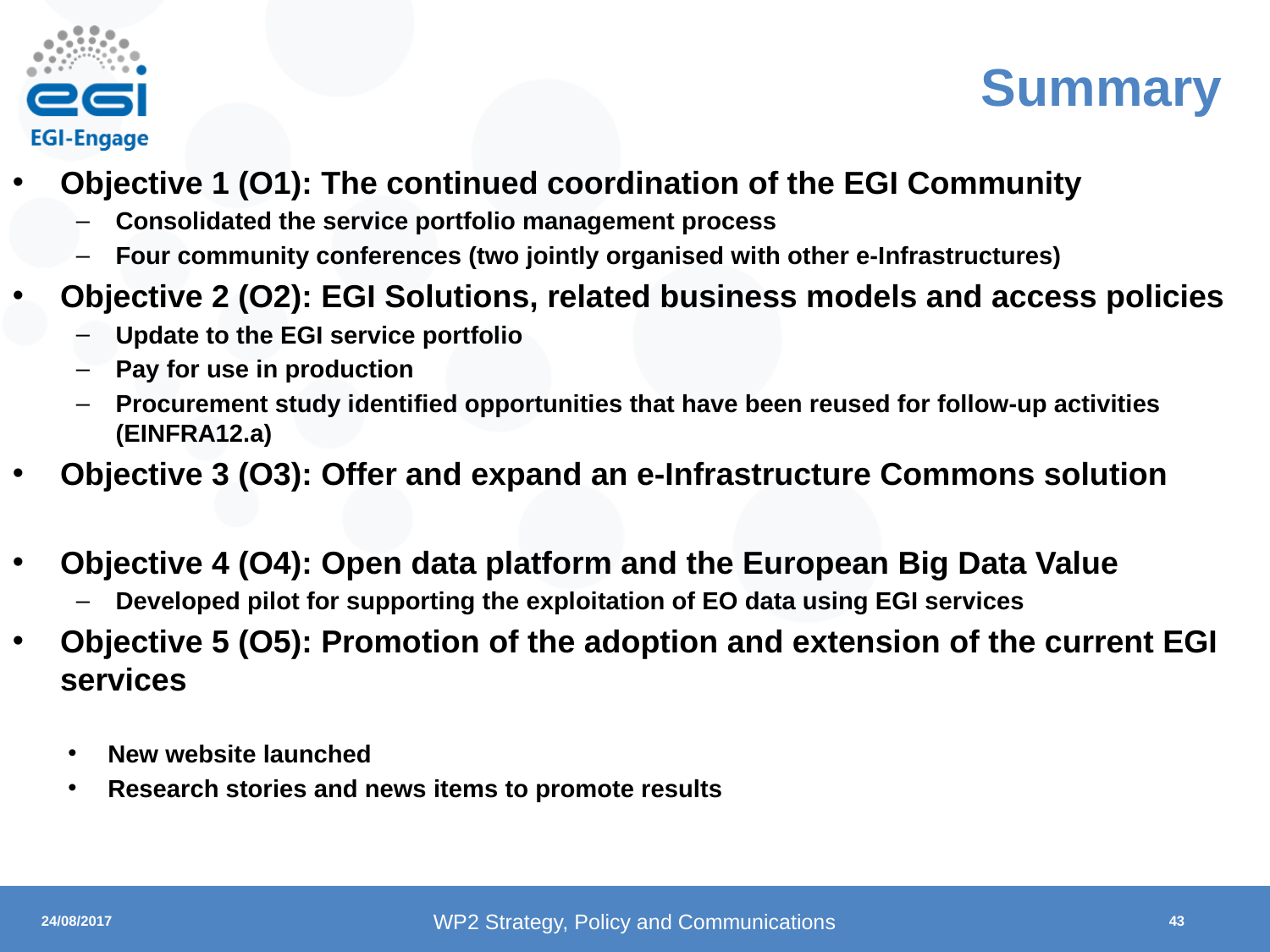

# Summary
Objective 1 (O1): The continued coordination of the EGI Community
Consolidated the service portfolio management process
Four community conferences (two jointly organised with other e-Infrastructures)
Objective 2 (O2): EGI Solutions, related business models and access policies
Update to the EGI service portfolio
Pay for use in production
Procurement study identified opportunities that have been reused for follow-up activities (EINFRA12.a)
Objective 3 (O3): Offer and expand an e-Infrastructure Commons solution

Objective 4 (O4): Open data platform and the European Big Data Value
Developed pilot for supporting the exploitation of EO data using EGI services
Objective 5 (O5): Promotion of the adoption and extension of the current EGI services

New website launched
Research stories and news items to promote results

WP2 Strategy, Policy and Communications